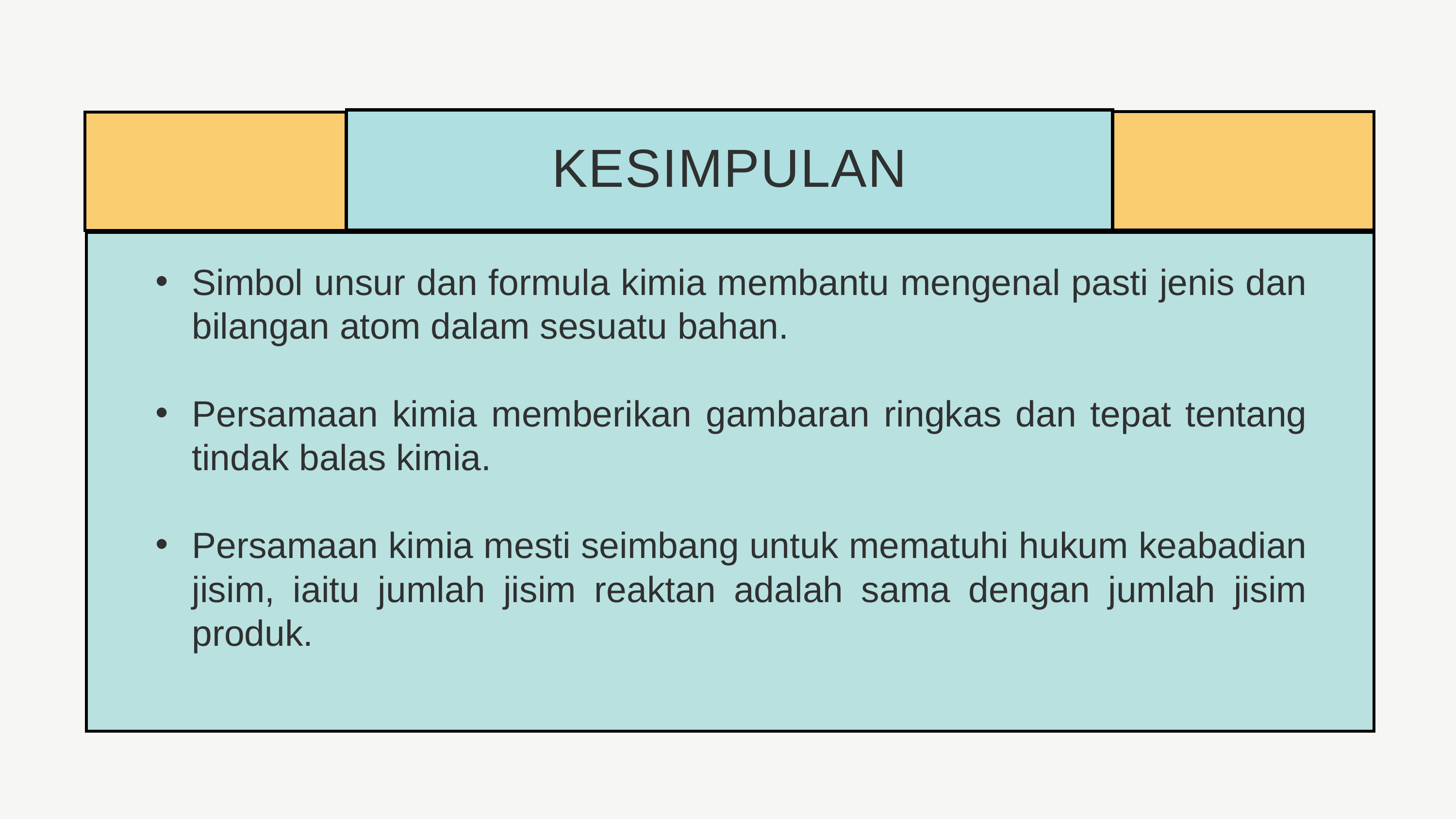

KESIMPULAN

Simbol unsur dan formula kimia membantu mengenal pasti jenis dan bilangan atom dalam sesuatu bahan.

Persamaan kimia memberikan gambaran ringkas dan tepat tentang tindak balas kimia.

Persamaan kimia mesti seimbang untuk mematuhi hukum keabadian jisim, iaitu jumlah jisim reaktan adalah sama dengan jumlah jisim produk.